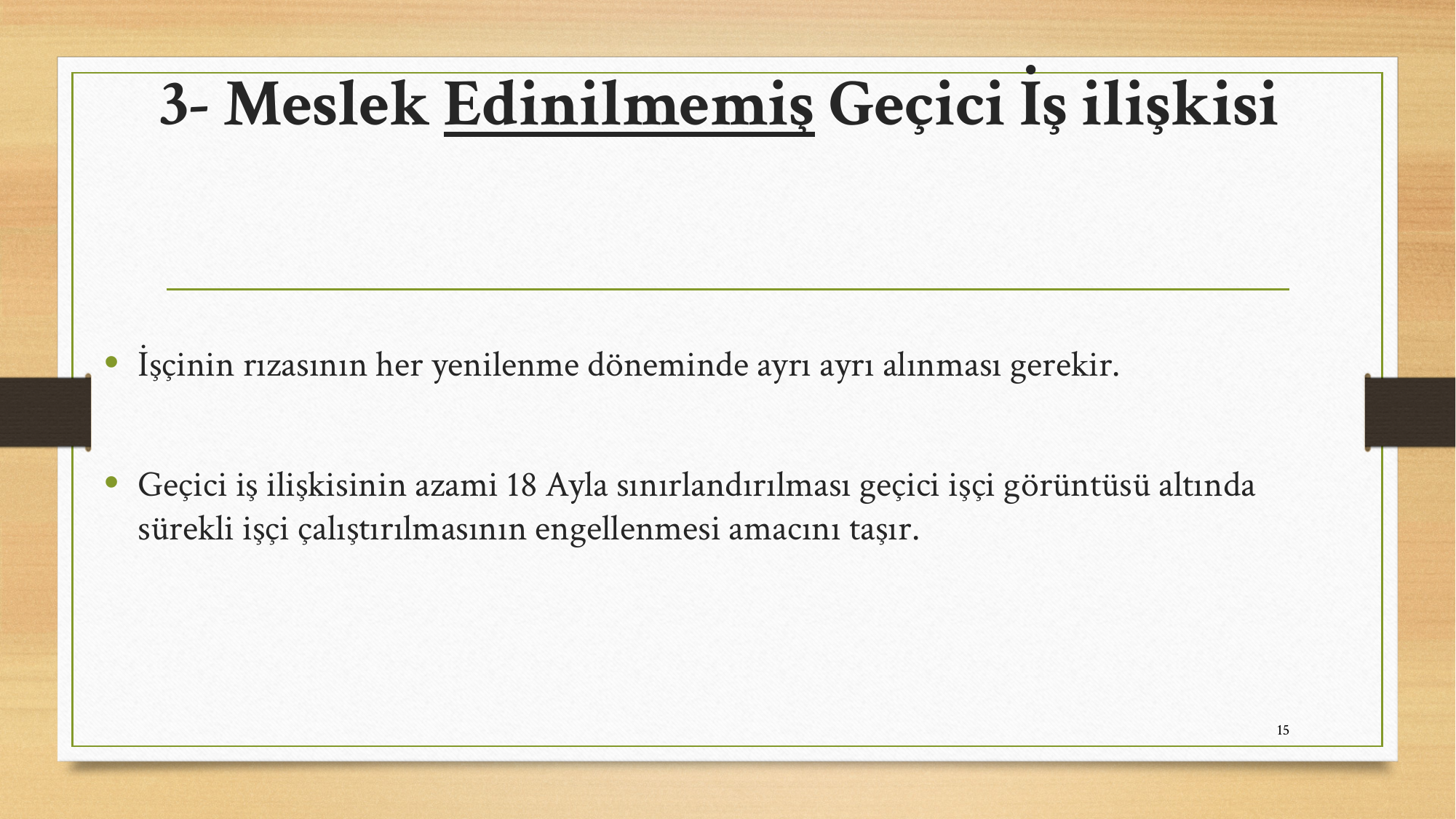

# 3- Meslek Edinilmemiş Geçici İş ilişkisi

İşçinin rızasının her yenilenme döneminde ayrı ayrı alınması gerekir.

Geçici iş ilişkisinin azami 18 Ayla sınırlandırılması geçici işçi görüntüsü altında sürekli işçi çalıştırılmasının engellenmesi amacını taşır.

15